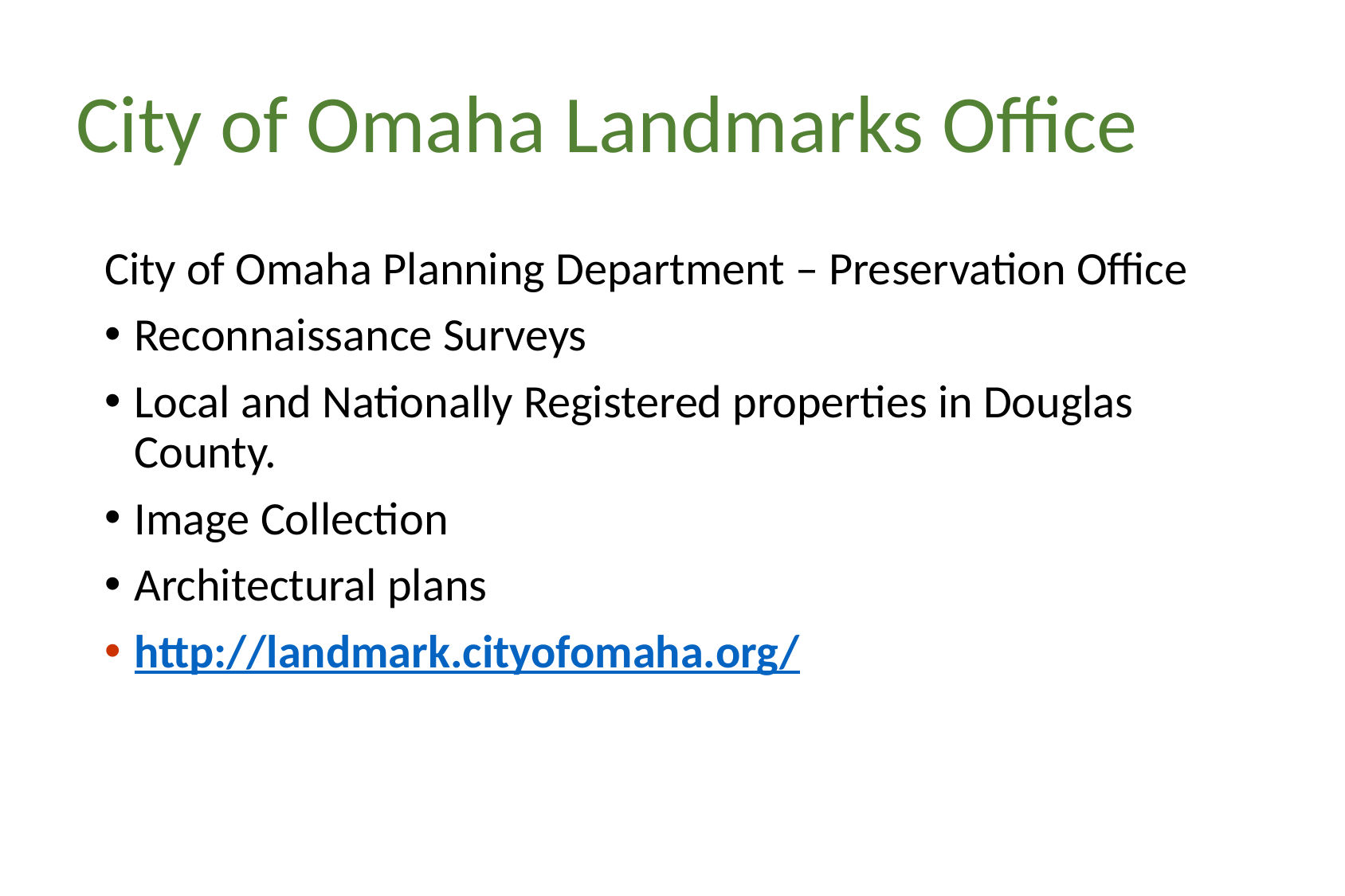

# City of Omaha Landmarks Office
City of Omaha Planning Department – Preservation Office
Reconnaissance Surveys
Local and Nationally Registered properties in Douglas County.
Image Collection
Architectural plans
http://landmark.cityofomaha.org/